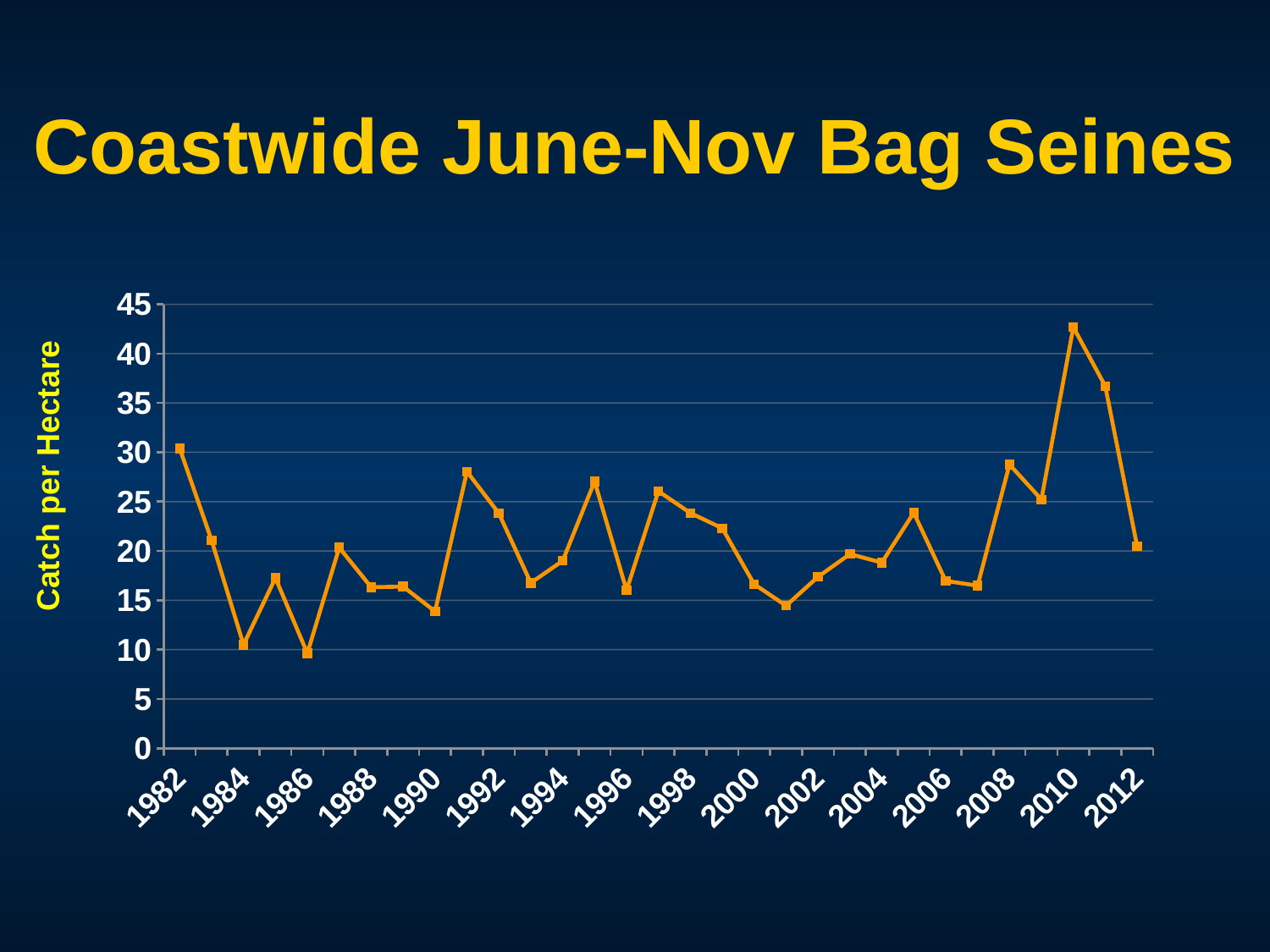

# Coastwide June-Nov Bag Seines

### Chart

| Category | catch_per_hectare |
|---|---|
| 1982 | 30.390406 |
| 1983 | 21.082077 |
| 1984 | 10.504358 |
| 1985 | 17.264615 |
| 1986 | 9.627727 |
| 1987 | 20.338554 |
| 1988 | 16.319422 |
| 1989 | 16.384766 |
| 1990 | 13.880391 |
| 1991 | 28.039065 |
| 1992 | 23.812203 |
| 1993 | 16.762584 |
| 1994 | 18.999921 |
| 1995 | 27.056224 |
| 1996 | 16.011923 |
| 1997 | 26.058386 |
| 1998 | 23.851387 |
| 1999 | 22.305519 |
| 2000 | 16.632212 |
| 2001 | 14.452098 |
| 2002 | 17.37536 |
| 2003 | 19.685013 |
| 2004 | 18.817795 |
| 2005 | 23.873916 |
| 2006 | 16.971162 |
| 2007 | 16.479645 |
| 2008 | 28.760102 |
| 2009 | 25.216439 |
| 2010 | 42.679062 |
| 2011 | 36.6977395 |
| 2012 | 20.4734 |
Catch per Hectare